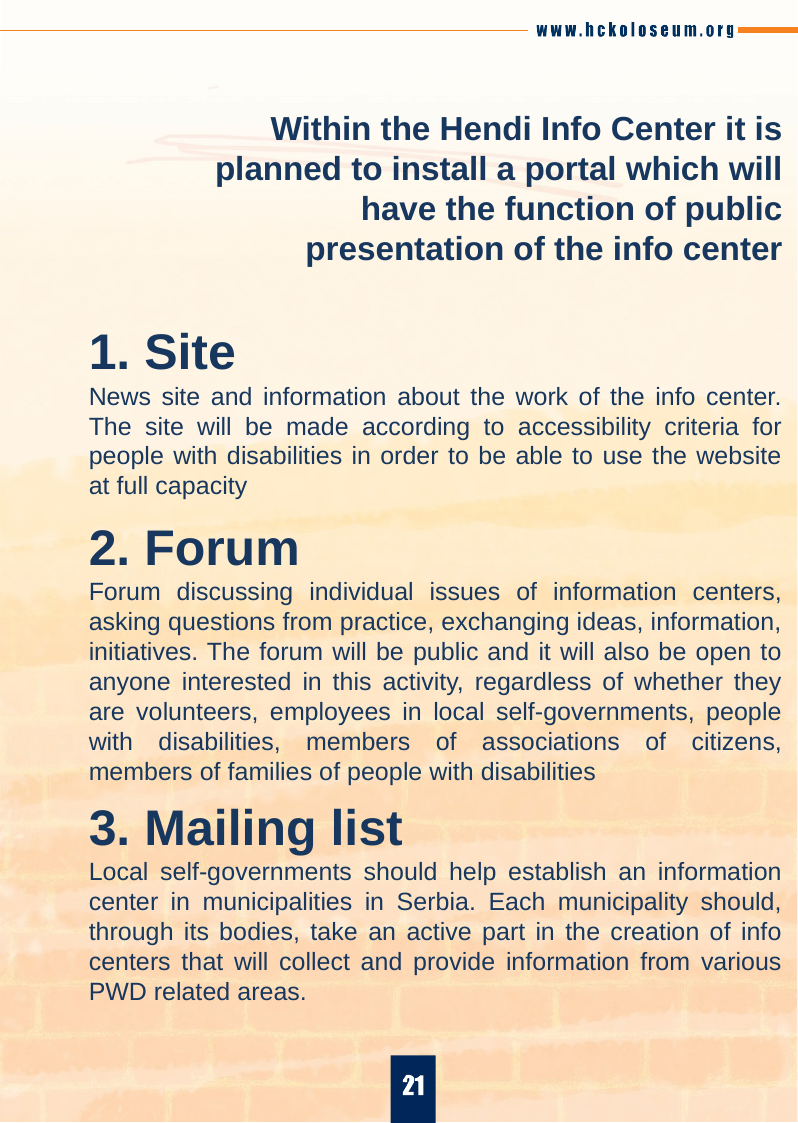

Within the Hendi Info Center it is planned to install a portal which will have the function of public presentation of the info center
1. Site
News site and information about the work of the info center. The site will be made according to accessibility criteria for people with disabilities in order to be able to use the website at full capacity
2. Forum
Forum discussing individual issues of information centers, asking questions from practice, exchanging ideas, information, initiatives. The forum will be public and it will also be open to anyone interested in this activity, regardless of whether they are volunteers, employees in local self-governments, people with disabilities, members of associations of citizens, members of families of people with disabilities

3. Mailing list
Local self-governments should help establish an information center in municipalities in Serbia. Each municipality should, through its bodies, take an active part in the creation of info centers that will collect and provide information from various PWD related areas.